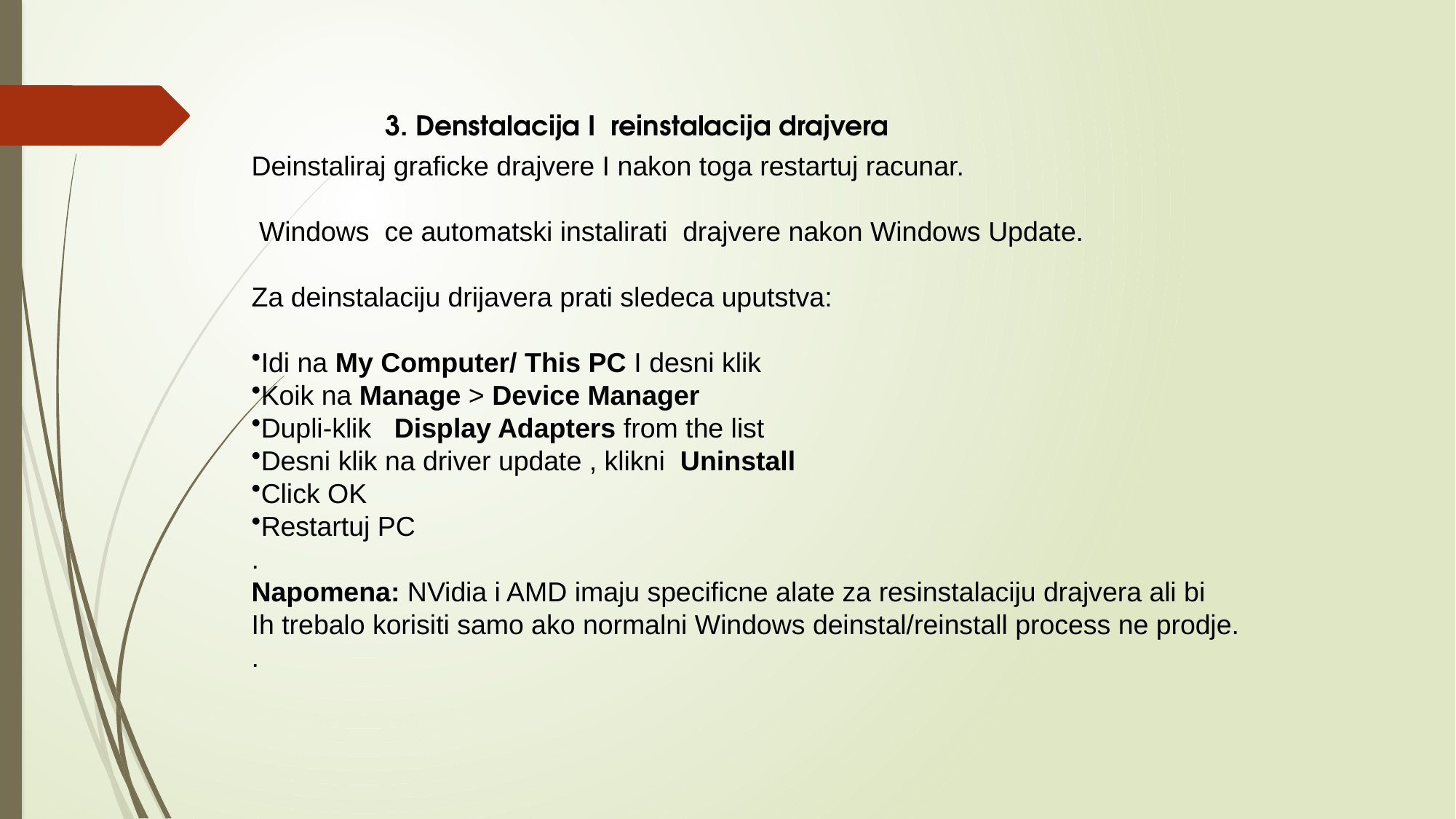

3. Denstalacija I  reinstalacija drajvera
Deinstaliraj graficke drajvere I nakon toga restartuj racunar.

 Windows  ce automatski instalirati  drajvere nakon Windows Update.

Za deinstalaciju drijavera prati sledeca uputstva:

Idi na My Computer/ This PC I desni klik
Koik na Manage > Device Manager
Dupli-klik   Display Adapters from the list
Desni klik na driver update , klikni  Uninstall
Click OK
Restartuj PC
.
Napomena: NVidia i AMD imaju specificne alate za resinstalaciju drajvera ali bi
Ih trebalo korisiti samo ako normalni Windows deinstal/reinstall process ne prodje.
.